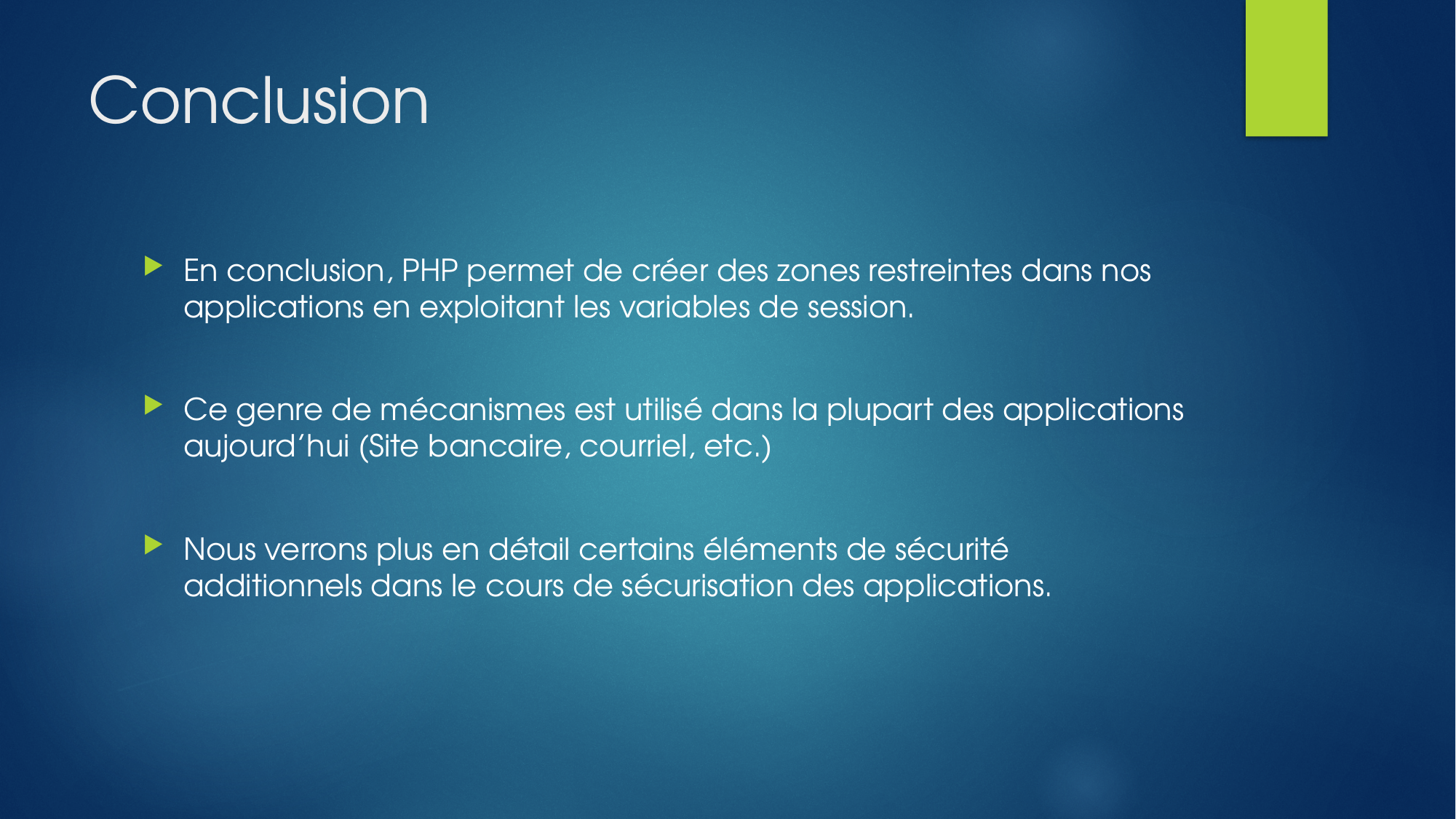

# Conclusion
En conclusion, PHP permet de créer des zones restreintes dans nos applications en exploitant les variables de session.

Ce genre de mécanismes est utilisé dans la plupart des applications aujourd’hui (Site bancaire, courriel, etc.)

Nous verrons plus en détail certains éléments de sécurité additionnels dans le cours de sécurisation des applications.